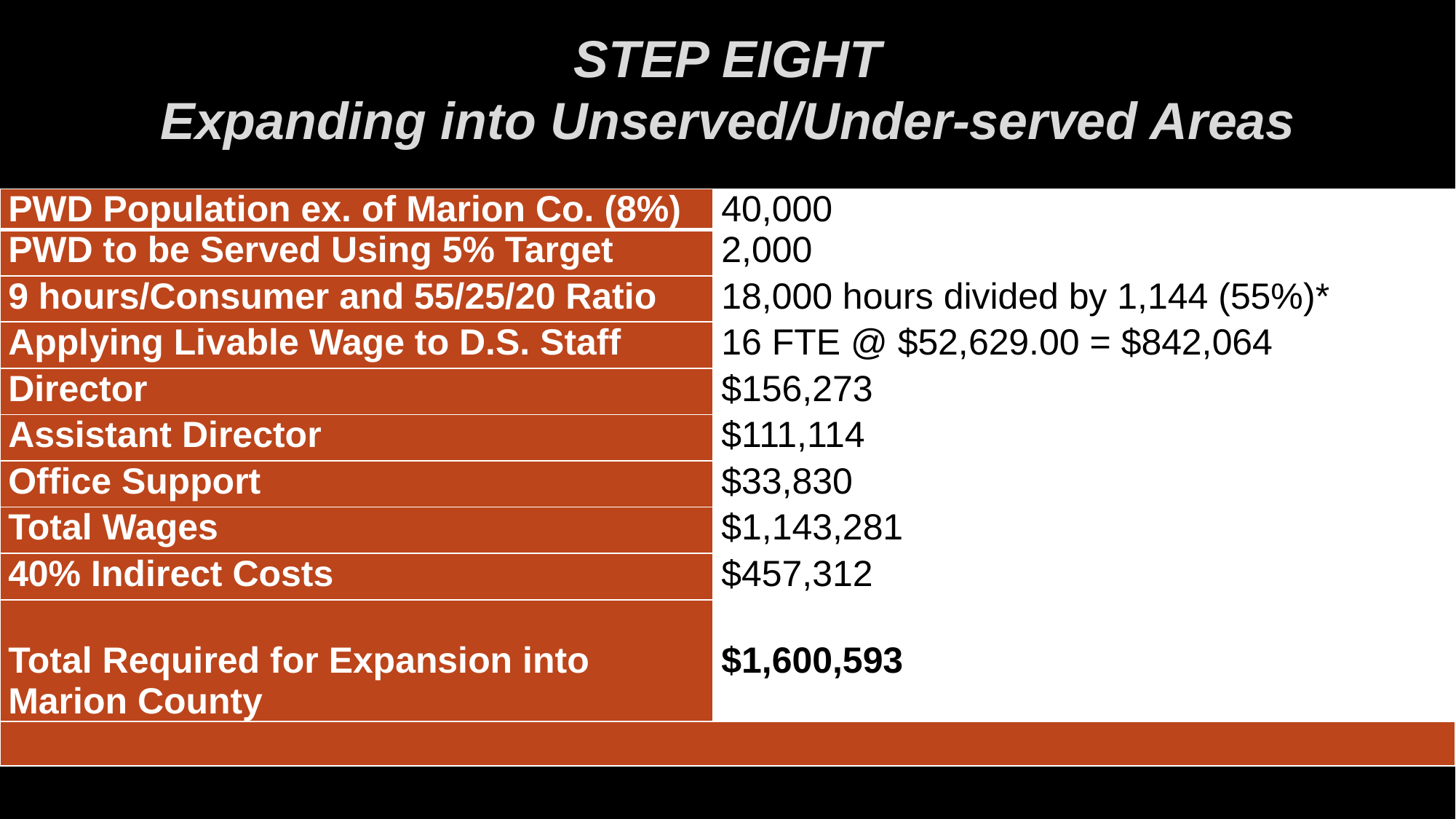

# STEP EIGHT Expanding into Unserved/Under-served Areas
| PWD Population ex. of Marion Co. (8%) | 40,000 |
| --- | --- |
| PWD to be Served Using 5% Target | 2,000 |
| 9 hours/Consumer and 55/25/20 Ratio | 18,000 hours divided by 1,144 (55%)\* |
| Applying Livable Wage to D.S. Staff | 16 FTE @ $52,629.00 = $842,064 |
| Director | $156,273 |
| Assistant Director | $111,114 |
| Office Support | $33,830 |
| Total Wages | $1,143,281 |
| 40% Indirect Costs | $457,312 |
| Total Required for Expansion into Marion County | $1,600,593 |
|  |  |